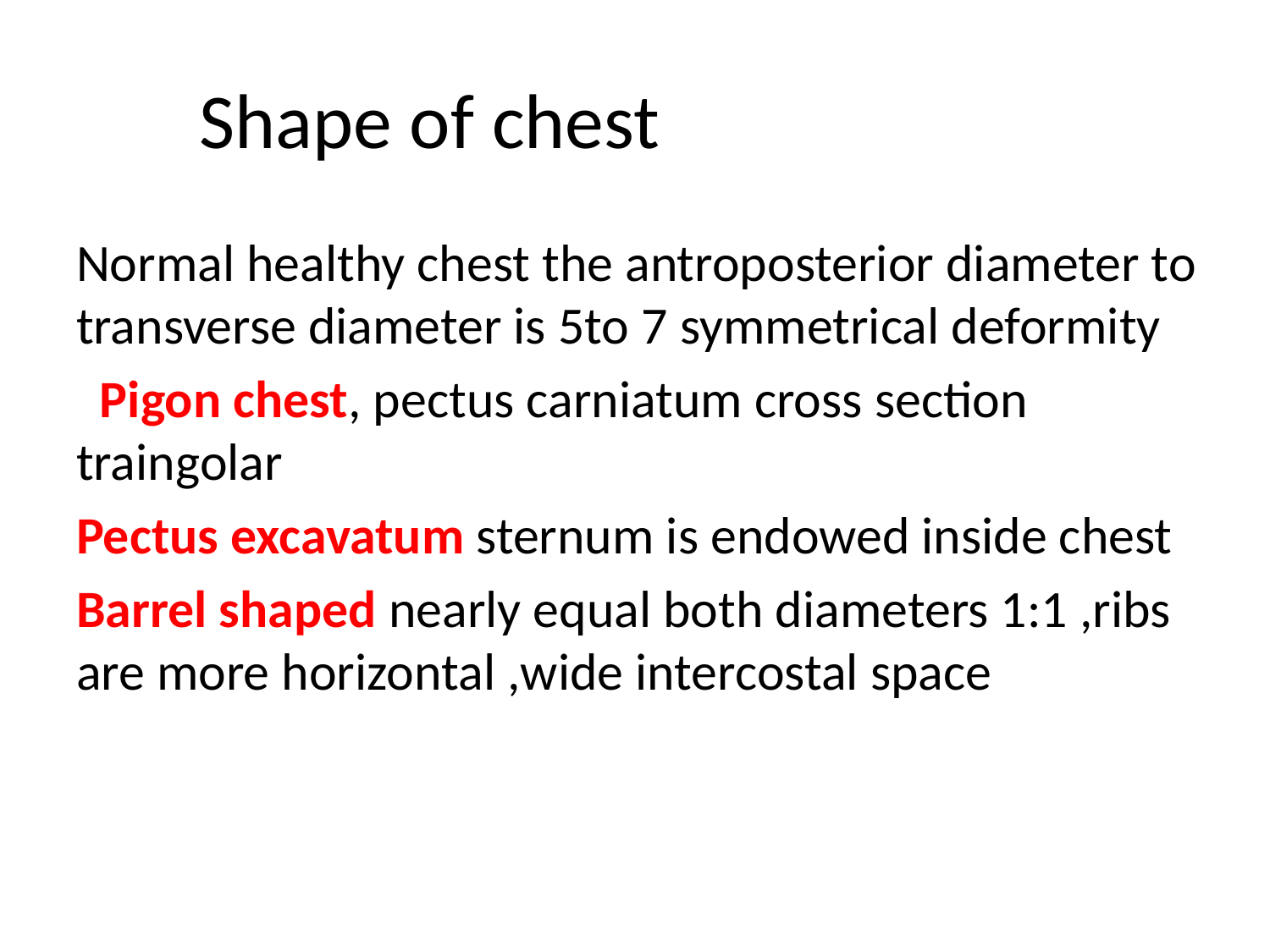

# Shape of chest
Normal healthy chest the antroposterior diameter to transverse diameter is 5to 7 symmetrical deformity
  Pigon chest, pectus carniatum cross section traingolar
Pectus excavatum sternum is endowed inside chest
Barrel shaped nearly equal both diameters 1:1 ,ribs are more horizontal ,wide intercostal space